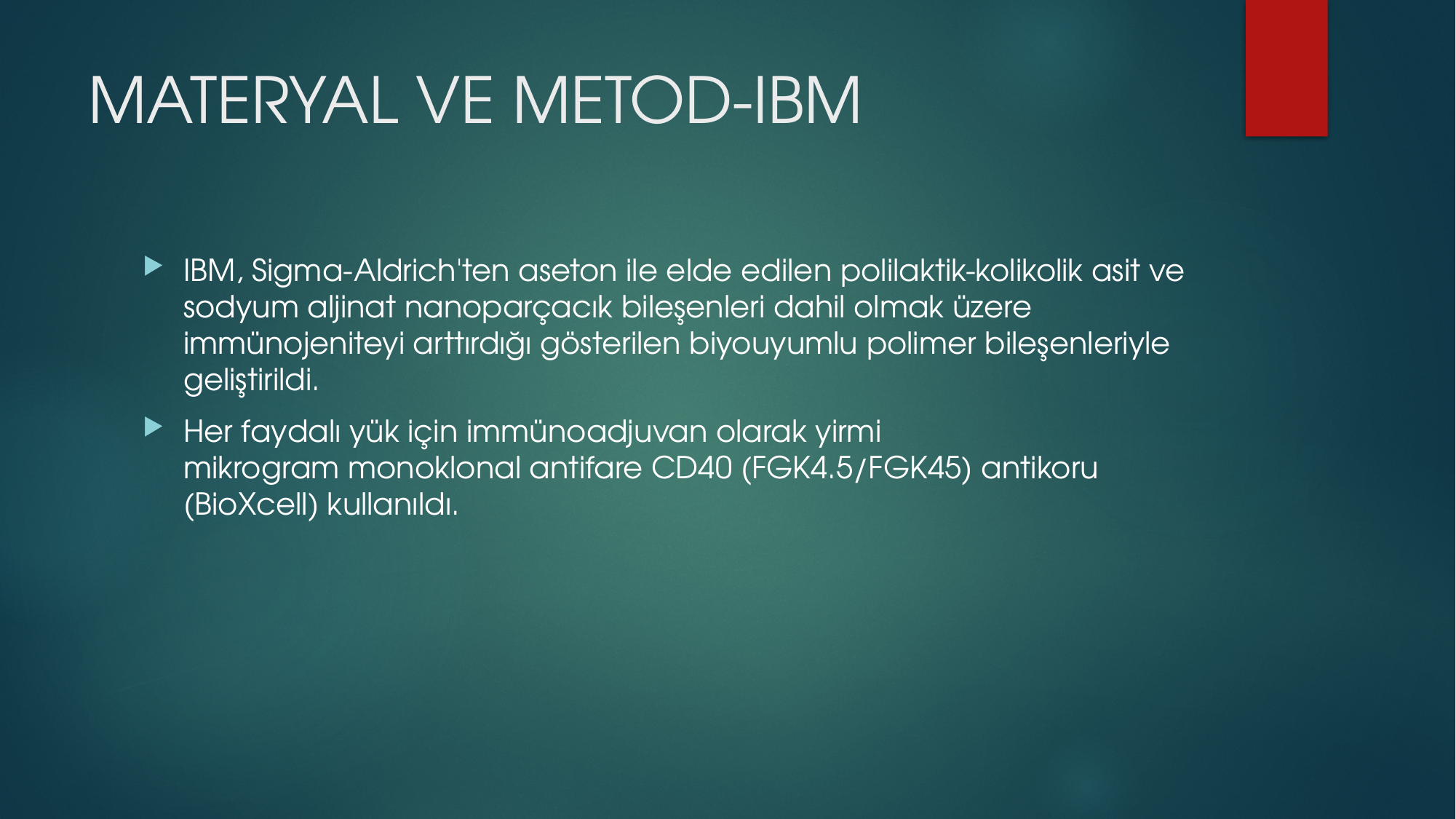

# MATERYAL VE METOD-IBM
IBM, Sigma-Aldrich'ten aseton ile elde edilen polilaktik-kolikolik asit ve sodyum aljinat nanoparçacık bileşenleri dahil olmak üzere immünojeniteyi arttırdığı gösterilen biyouyumlu polimer bileşenleriyle geliştirildi.
Her faydalı yük için immünoadjuvan olarak yirmi mikrogram monoklonal antifare CD40 (FGK4.5/FGK45) antikoru (BioXcell) kullanıldı.